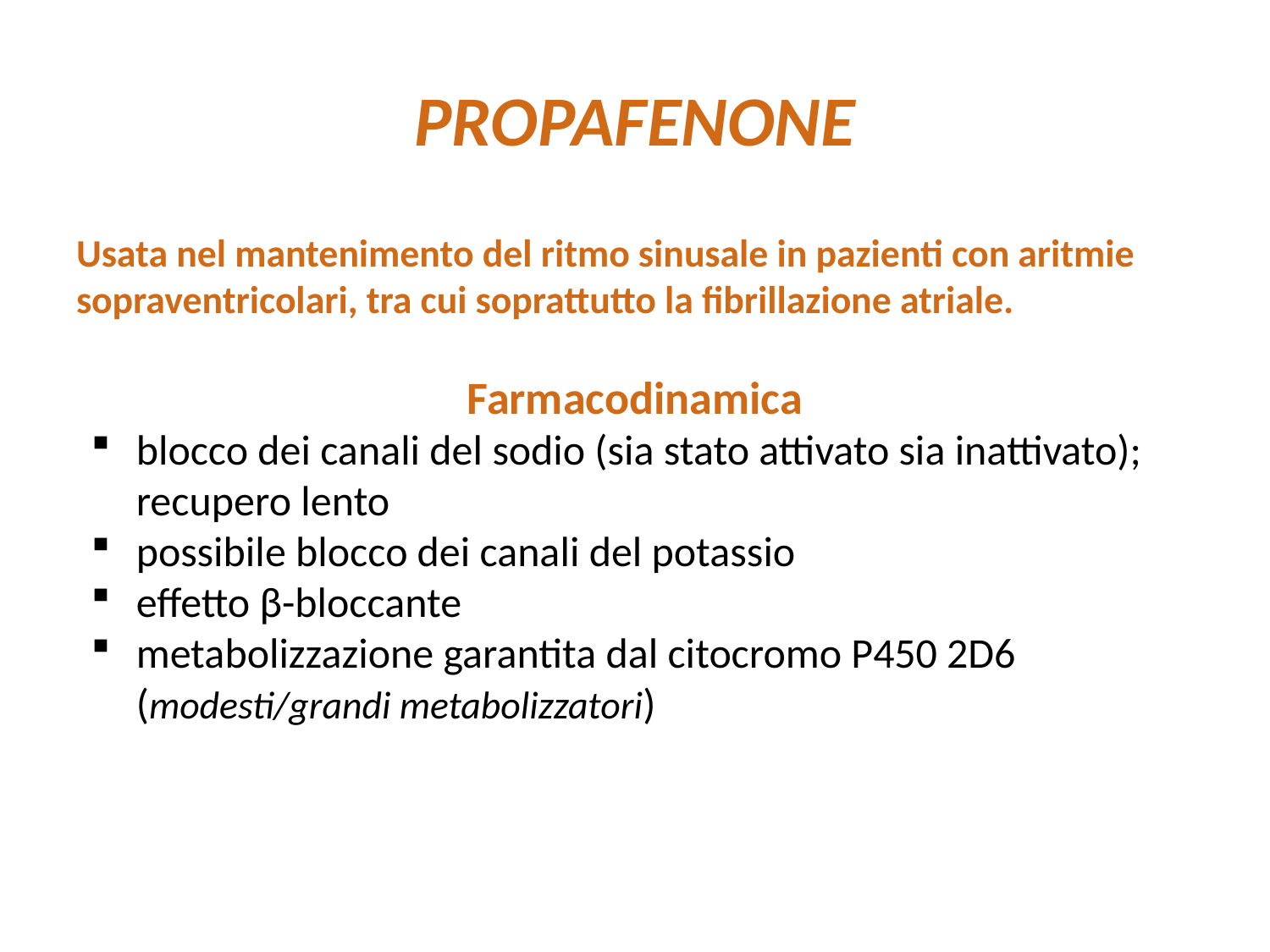

# PROPAFENONE
Usata nel mantenimento del ritmo sinusale in pazienti con aritmie sopraventricolari, tra cui soprattutto la fibrillazione atriale.

Farmacodinamica
blocco dei canali del sodio (sia stato attivato sia inattivato); recupero lento
possibile blocco dei canali del potassio
effetto β-bloccante
metabolizzazione garantita dal citocromo P450 2D6 (modesti/grandi metabolizzatori)